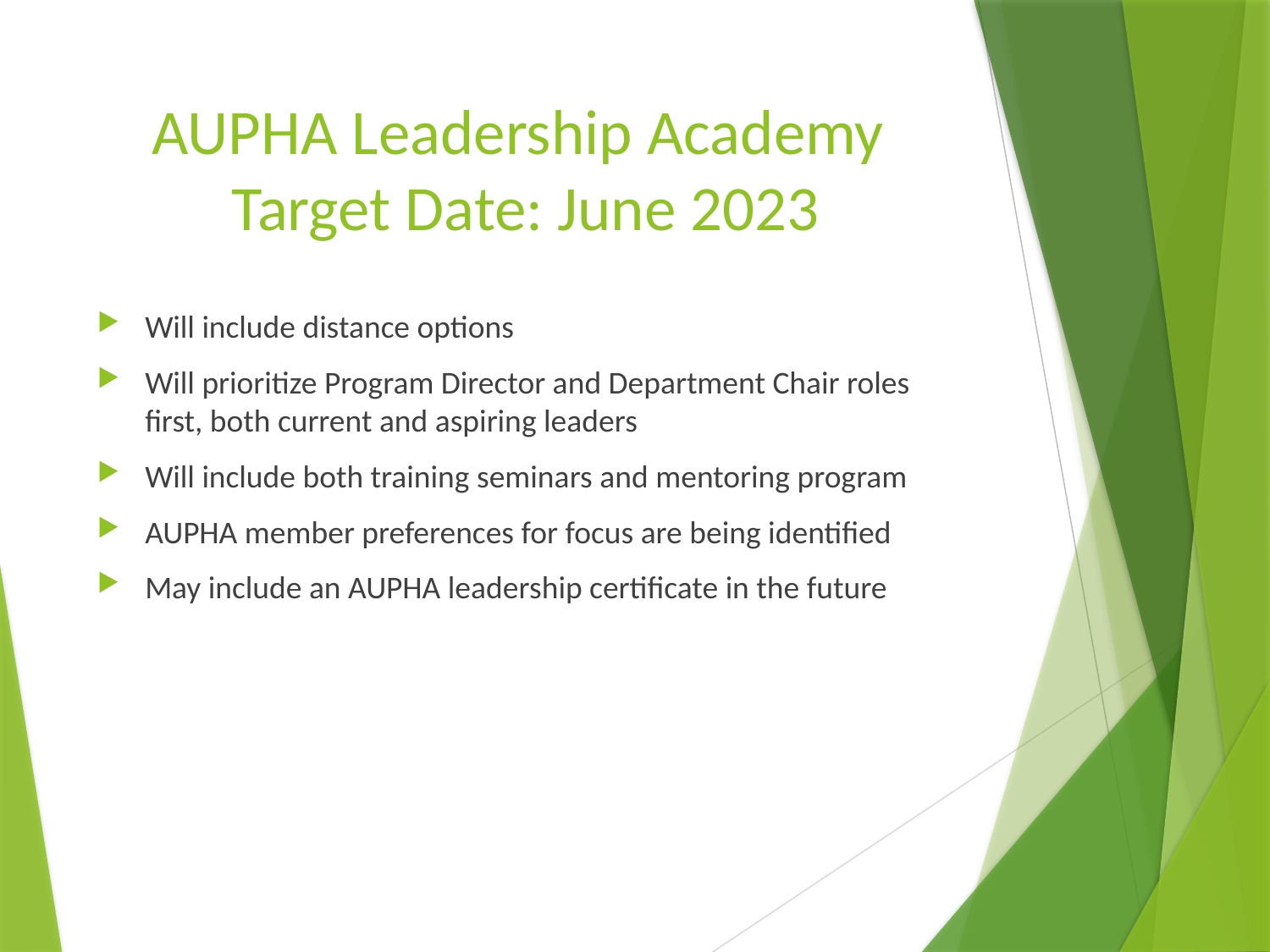

# AUPHA Leadership Academy Target Date: June 2023
Will include distance options
Will prioritize Program Director and Department Chair roles first, both current and aspiring leaders
Will include both training seminars and mentoring program
AUPHA member preferences for focus are being identified
May include an AUPHA leadership certificate in the future